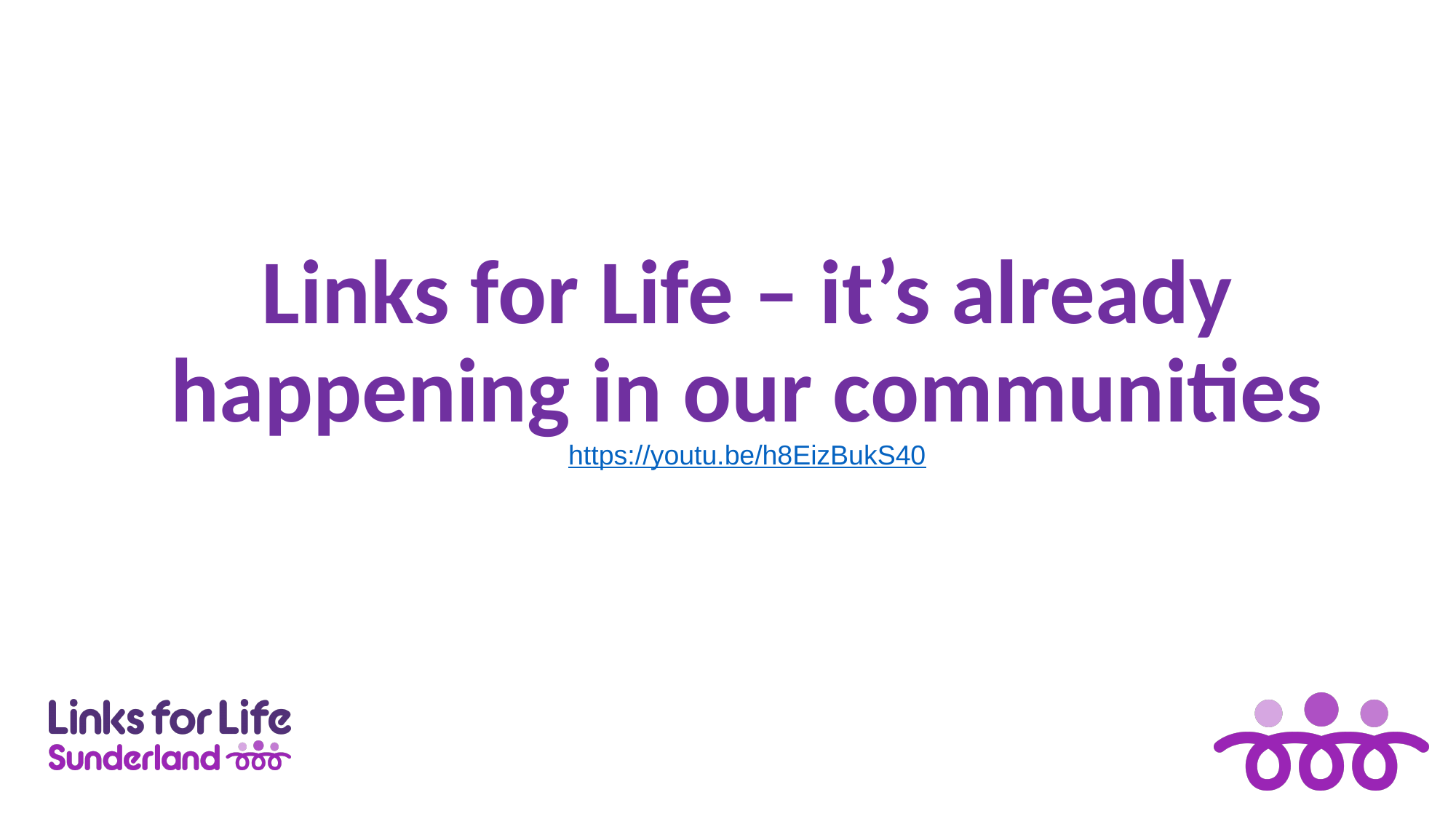

Links for Life – it’s already happening in our communities
https://youtu.be/h8EizBukS40